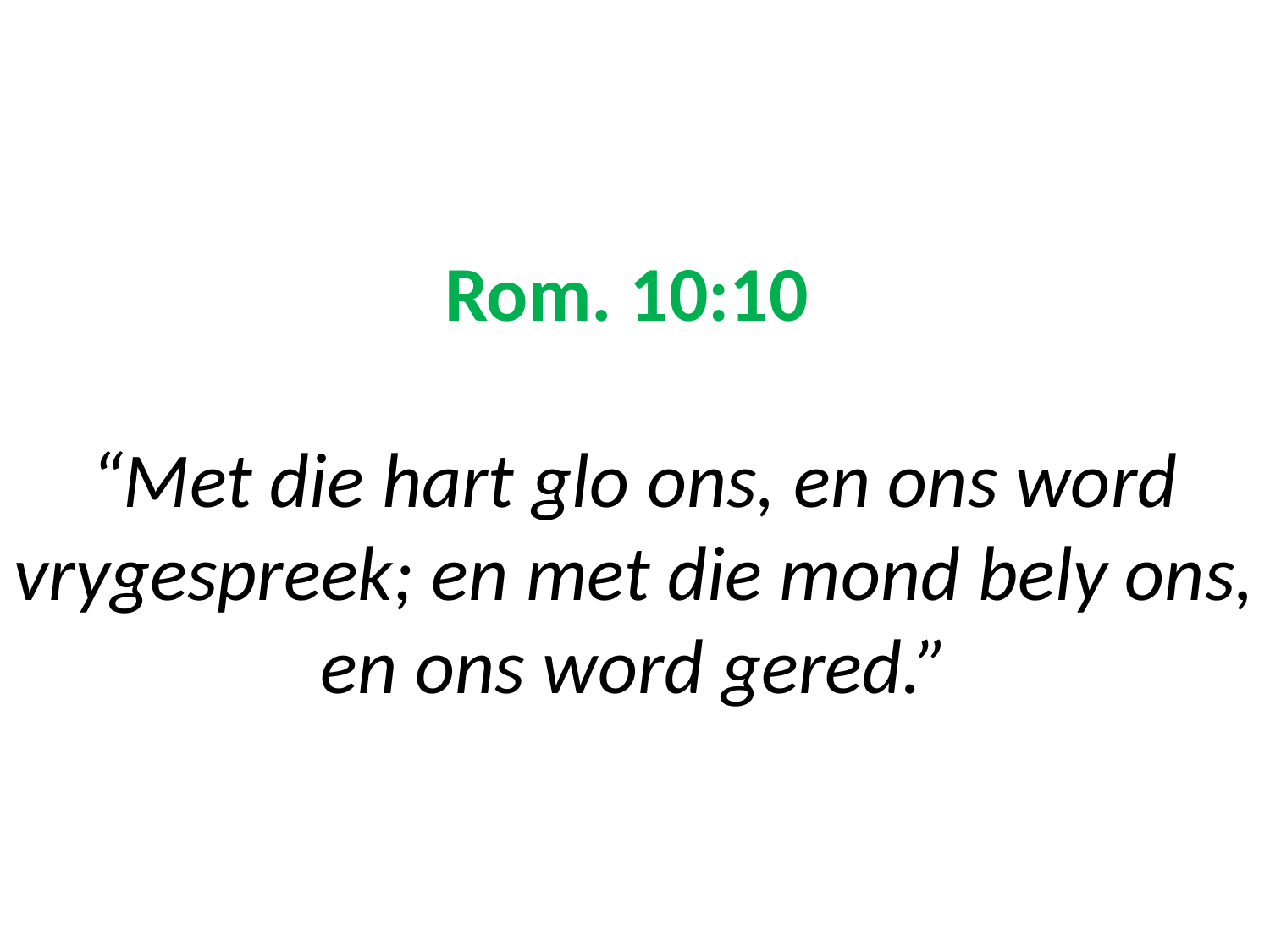

# Rom. 10:10 “Met die hart glo ons, en ons word vrygespreek; en met die mond bely ons, en ons word gered.”